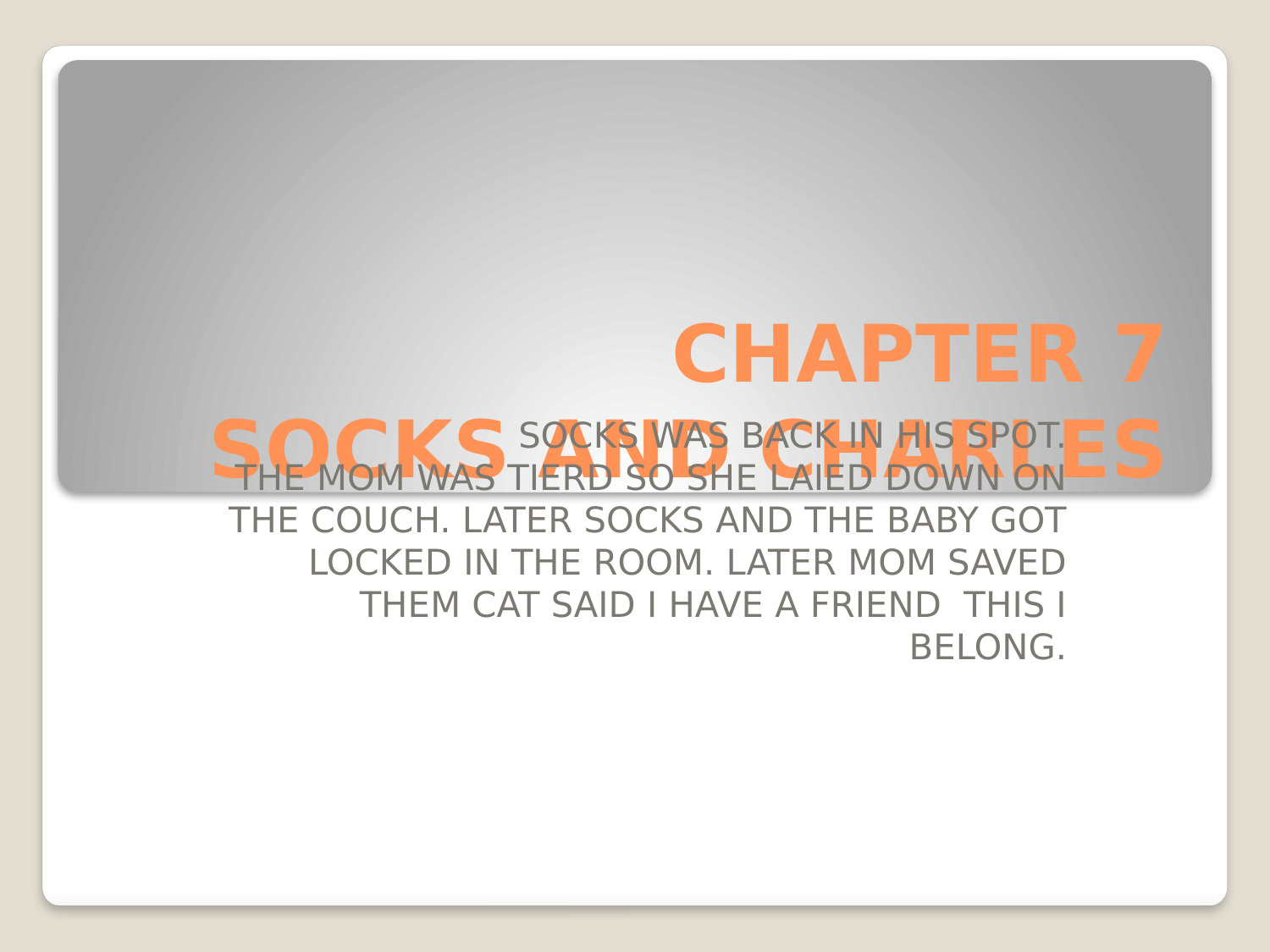

# CHAPTER 7 SOCKS AND CHARLES
SOCKS WAS BACK IN HIS SPOT.
THE MOM WAS TIERD SO SHE LAIED DOWN ON THE COUCH. LATER SOCKS AND THE BABY GOT LOCKED IN THE ROOM. LATER MOM SAVED THEM CAT SAID I HAVE A FRIEND  THIS I BELONG.